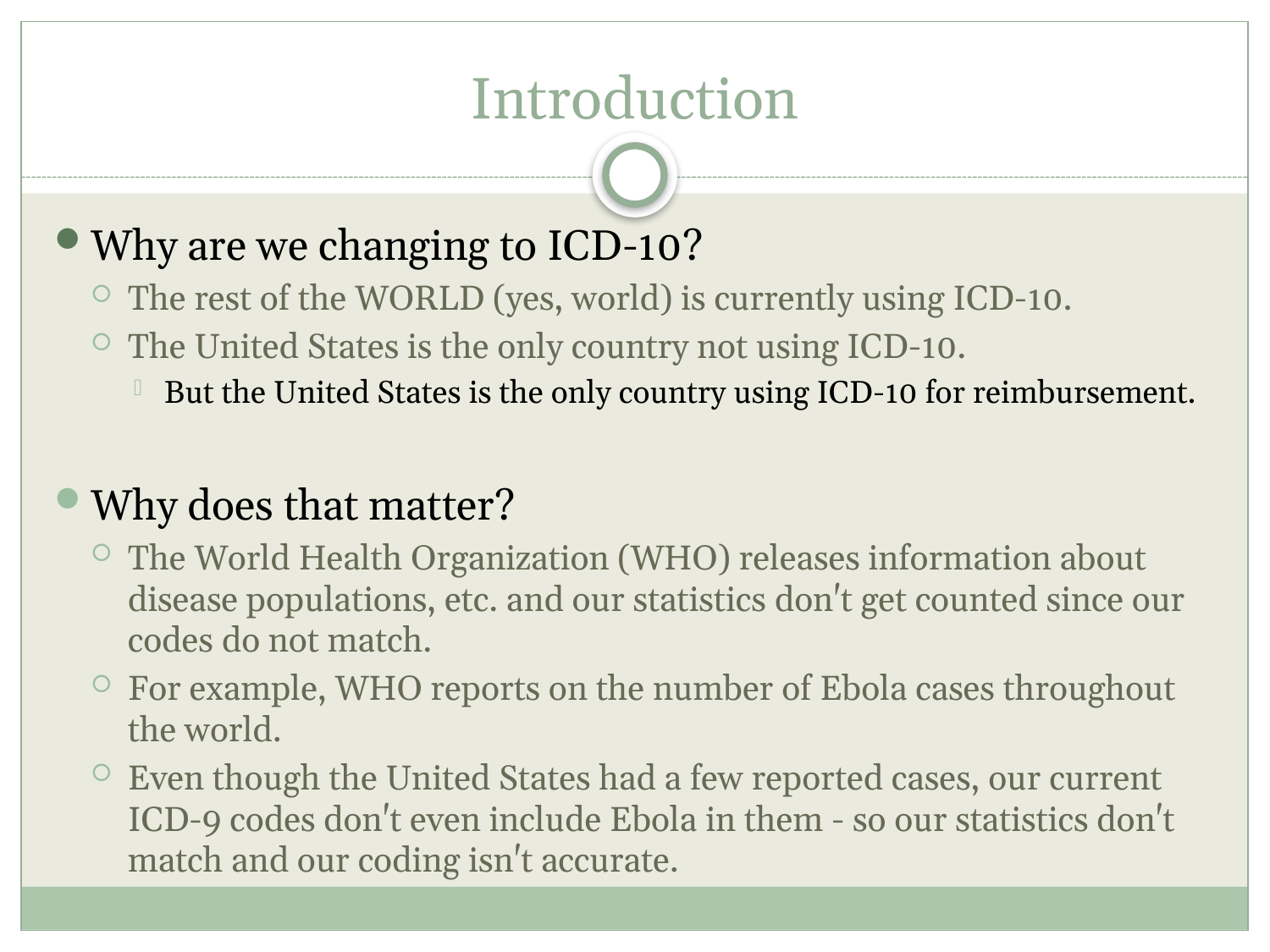

# Introduction
Why are we changing to ICD-10?
The rest of the WORLD (yes, world) is currently using ICD-10.
The United States is the only country not using ICD-10.
But the United States is the only country using ICD-10 for reimbursement.

Why does that matter?
The World Health Organization (WHO) releases information about disease populations, etc. and our statistics don't get counted since our codes do not match.
For example, WHO reports on the number of Ebola cases throughout the world.
Even though the United States had a few reported cases, our current ICD-9 codes don't even include Ebola in them - so our statistics don't match and our coding isn't accurate.